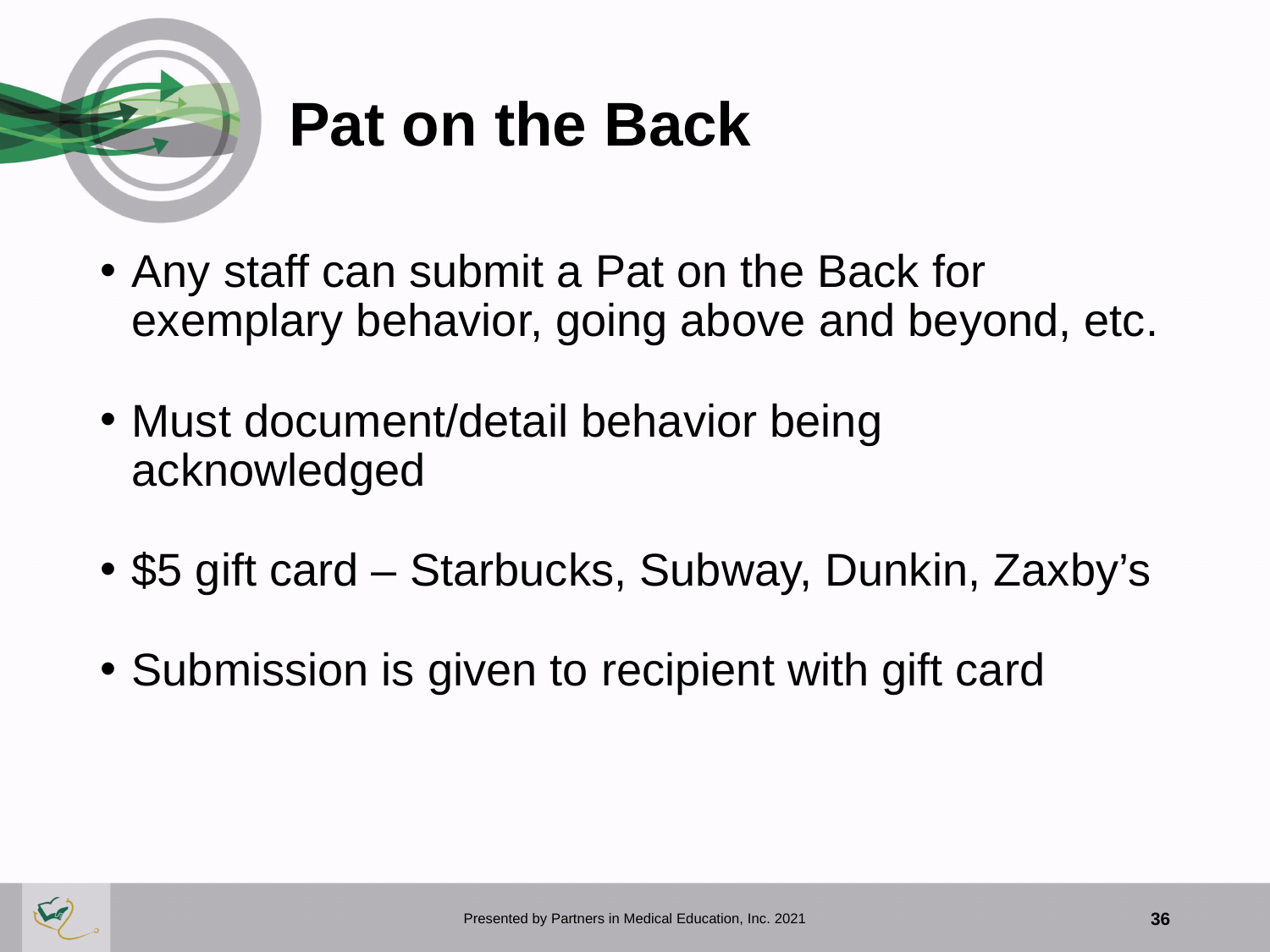

# Pat on the Back
Any staff can submit a Pat on the Back for exemplary behavior, going above and beyond, etc.

Must document/detail behavior being acknowledged

$5 gift card – Starbucks, Subway, Dunkin, Zaxby’s

Submission is given to recipient with gift card

Presented by Partners in Medical Education, Inc. 2021
36